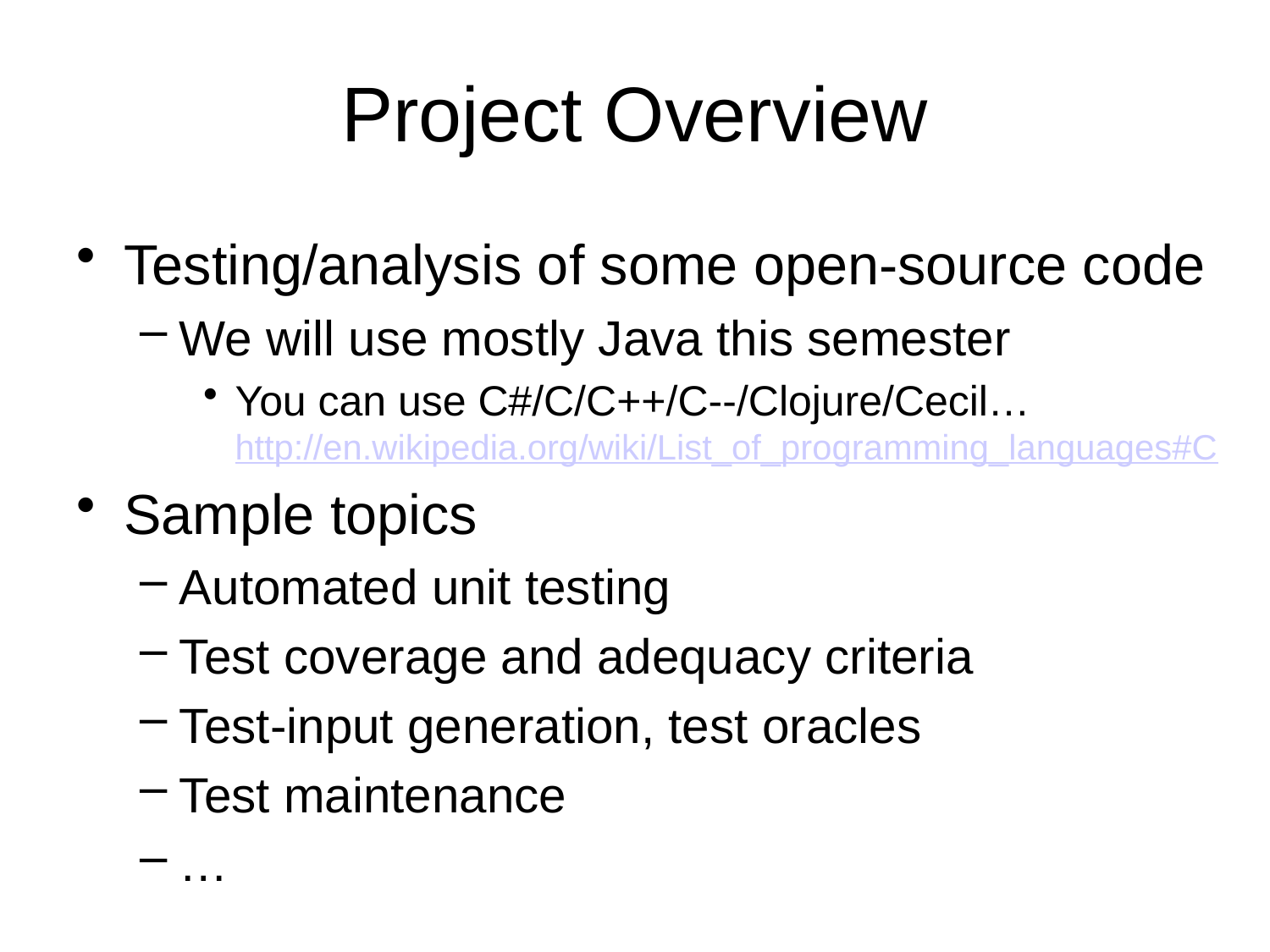

# Project Overview
Testing/analysis of some open-source code
We will use mostly Java this semester
You can use C#/C/C++/C--/Clojure/Cecil…
http://en.wikipedia.org/wiki/List_of_programming_languages#C
Sample topics
Automated unit testing
Test coverage and adequacy criteria
Test-input generation, test oracles
Test maintenance
…